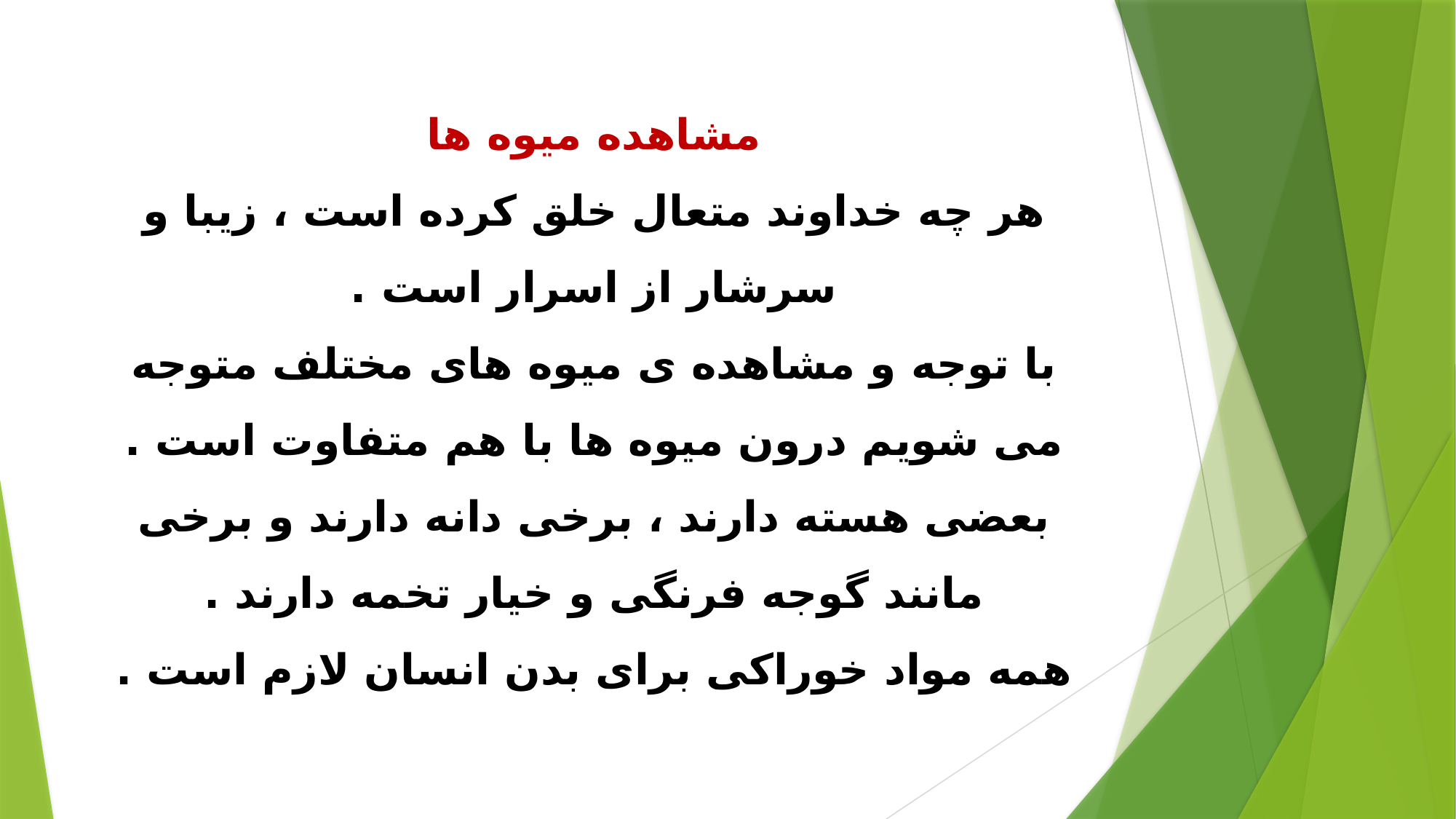

# مشاهده میوه ها هر چه خداوند متعال خلق کرده است ، زیبا و سرشار از اسرار است . با توجه و مشاهده ی میوه های مختلف متوجه می شویم درون میوه ها با هم متفاوت است . بعضی هسته دارند ، برخی دانه دارند و برخی مانند گوجه فرنگی و خیار تخمه دارند . همه مواد خوراکی برای بدن انسان لازم است .